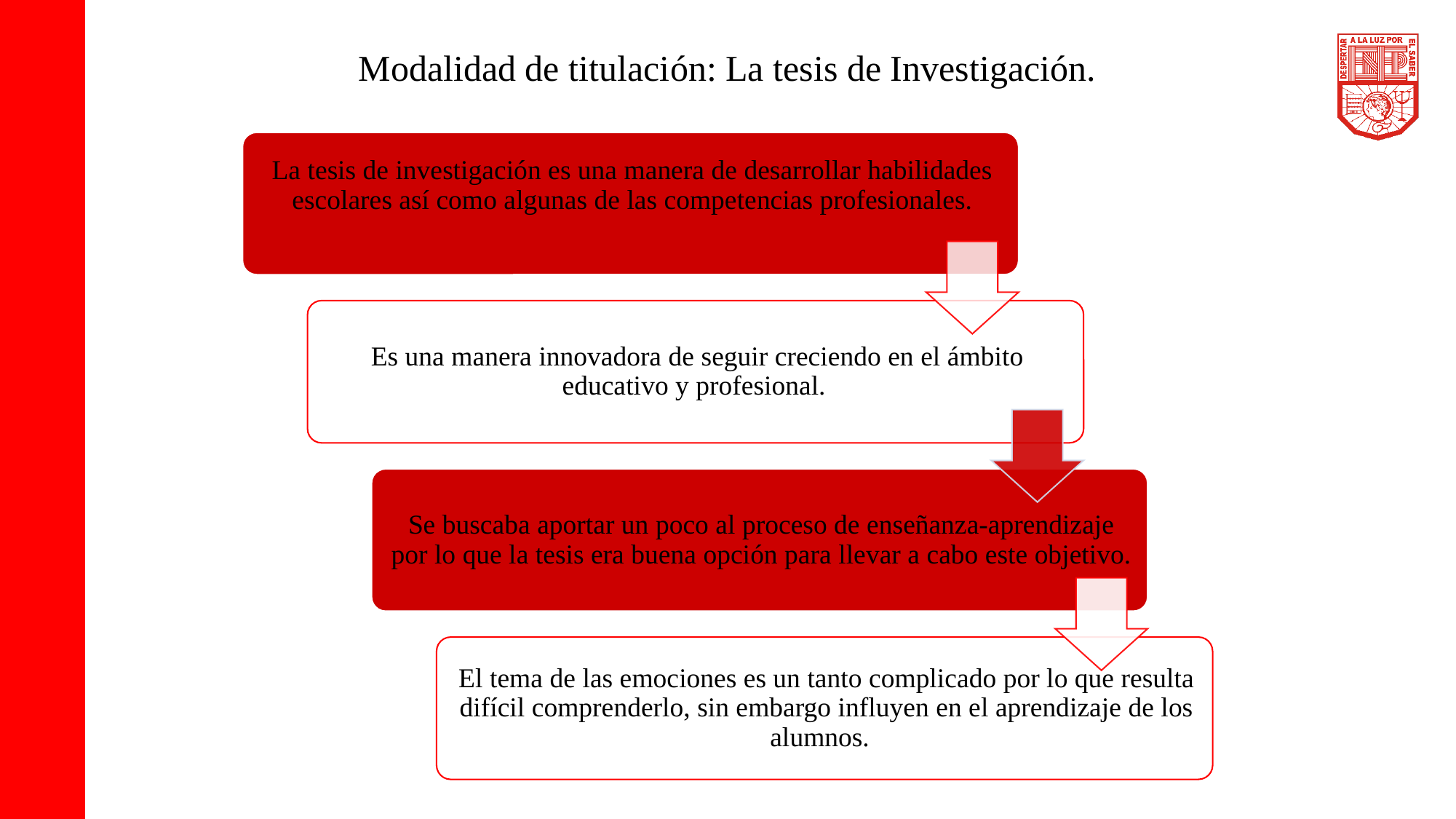

Modalidad de titulación: La tesis de Investigación.
La tesis de investigación es una manera de desarrollar habilidades escolares así como algunas de las competencias profesionales.

Es una manera innovadora de seguir creciendo en el ámbito educativo y profesional.
Se buscaba aportar un poco al proceso de enseñanza-aprendizaje por lo que la tesis era buena opción para llevar a cabo este objetivo.
El tema de las emociones es un tanto complicado por lo que resulta difícil comprenderlo, sin embargo influyen en el aprendizaje de los alumnos.